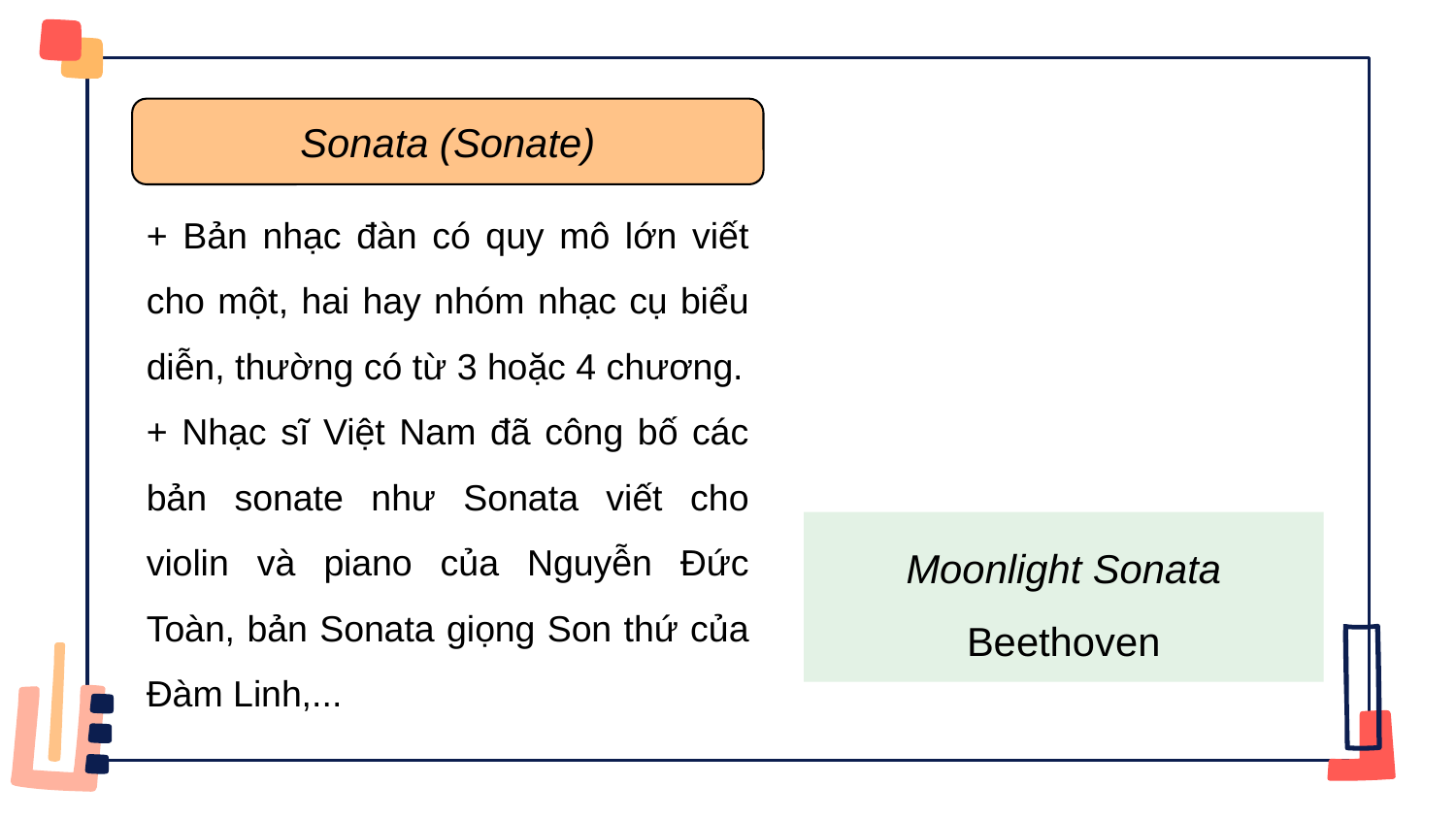

Sonata (Sonate)
+ Bản nhạc đàn có quy mô lớn viết cho một, hai hay nhóm nhạc cụ biểu diễn, thường có từ 3 hoặc 4 chương.
+ Nhạc sĩ Việt Nam đã công bố các bản sonate như Sonata viết cho violin và piano của Nguyễn Đức Toàn, bản Sonata giọng Son thứ của Đàm Linh,...
Moonlight Sonata
Beethoven